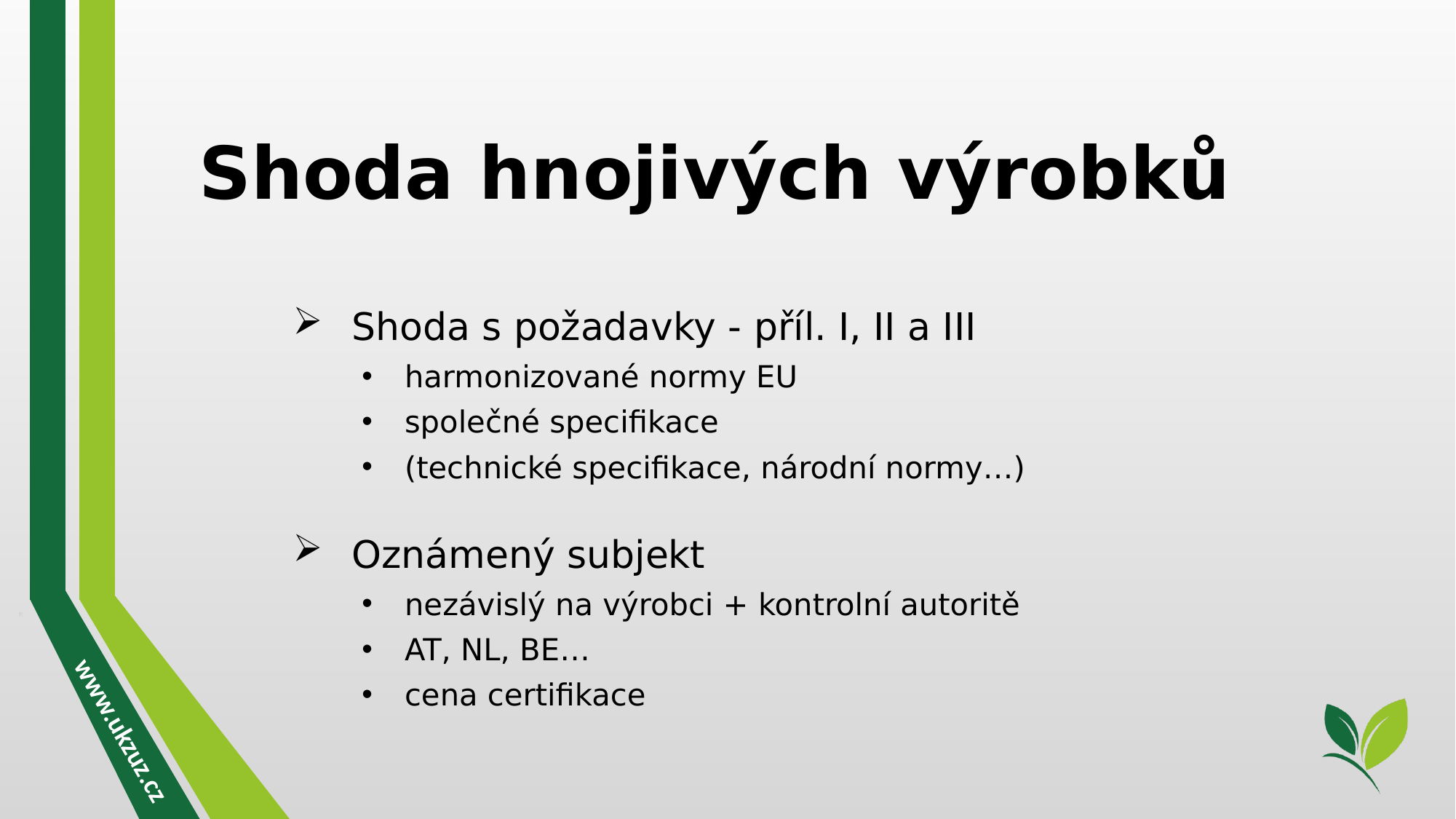

Shoda hnojivých výrobků
Shoda s požadavky - příl. I, II a III
harmonizované normy EU
společné specifikace
(technické specifikace, národní normy…)
Oznámený subjekt
nezávislý na výrobci + kontrolní autoritě
AT, NL, BE…
cena certifikace